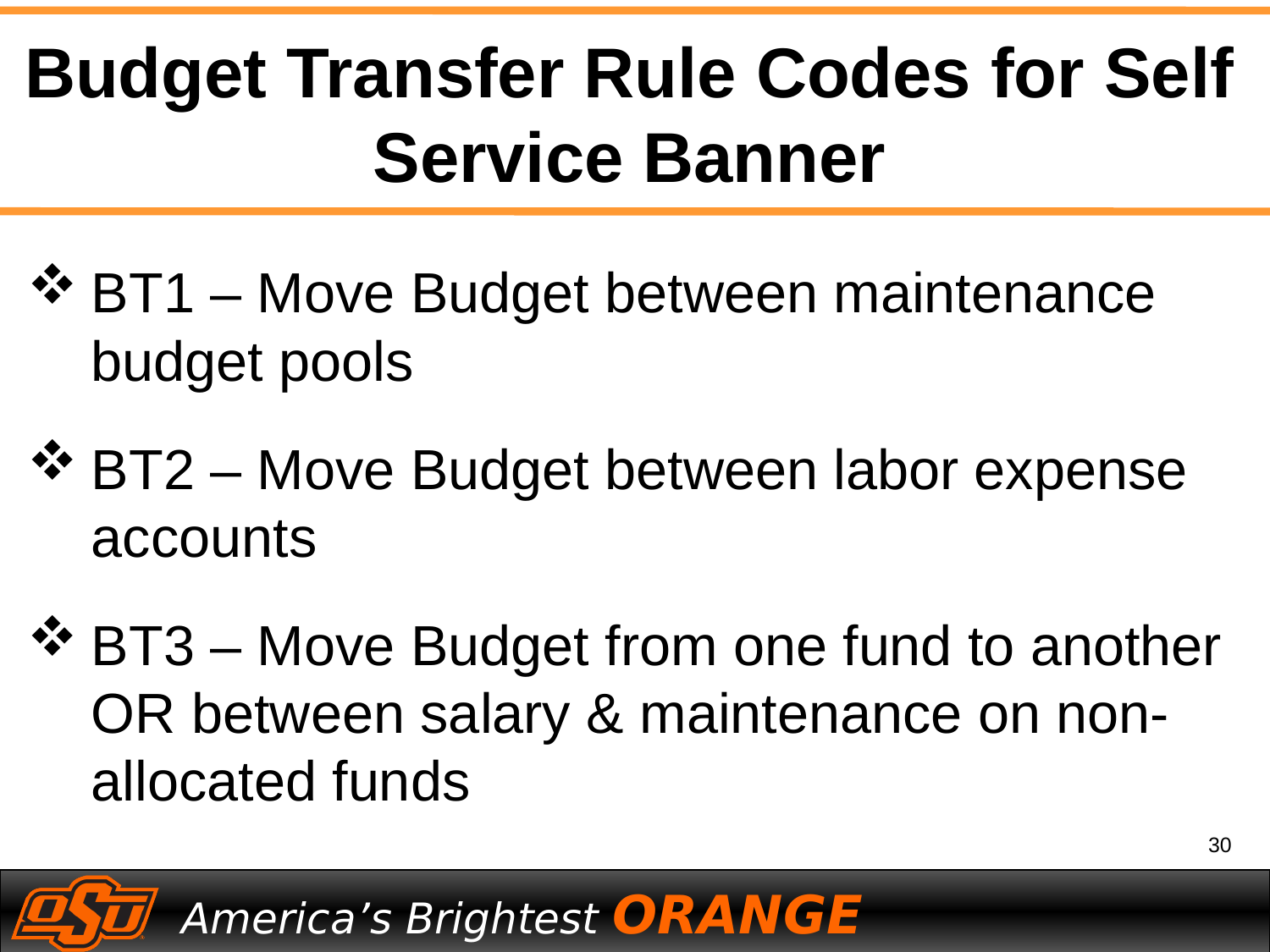

Budget Transfer Rule Codes for Self Service Banner

BT1 – Move Budget between maintenance budget pools

BT2 – Move Budget between labor expense accounts

BT3 – Move Budget from one fund to another OR between salary & maintenance on non-allocated funds